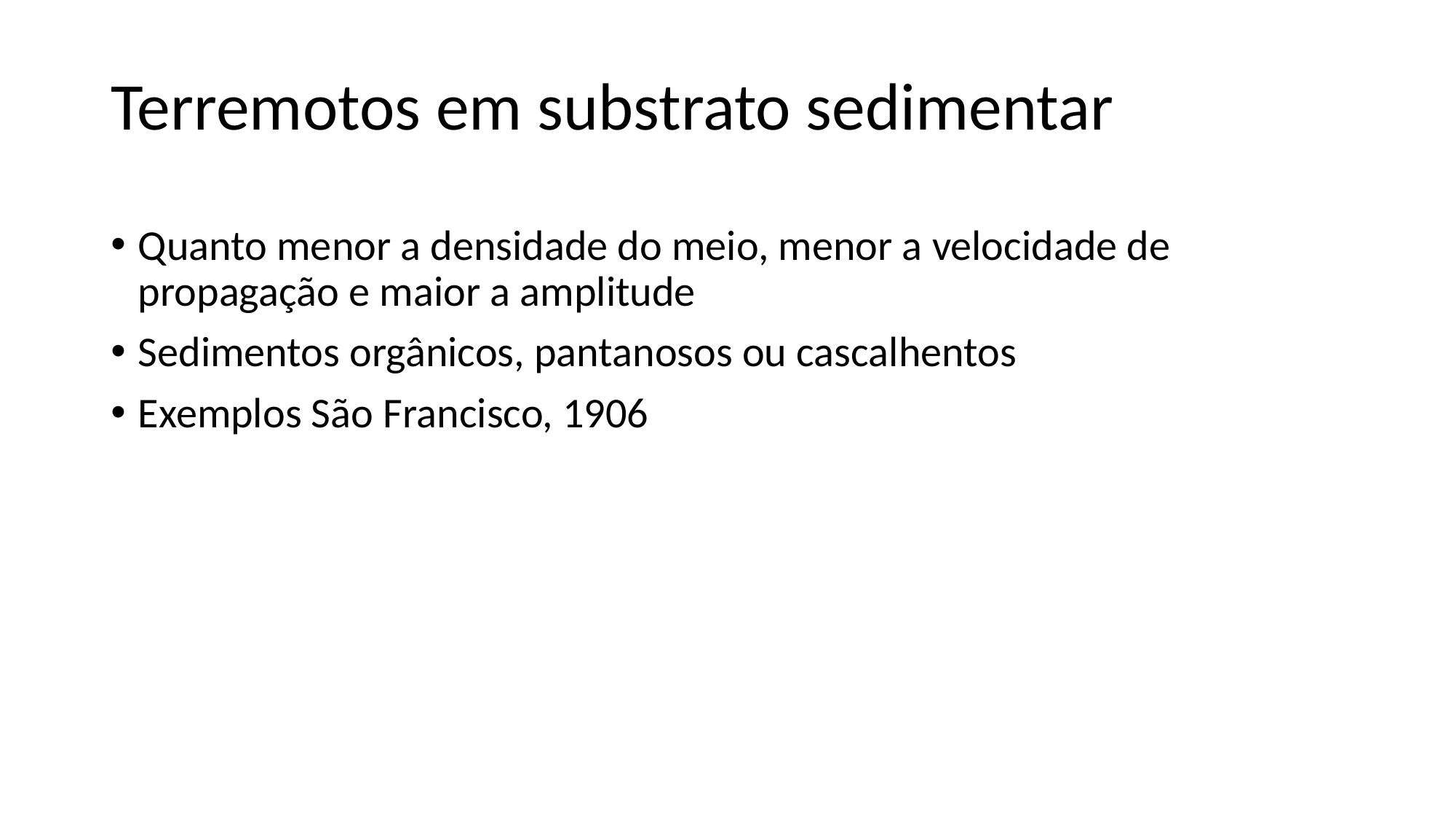

# Terremotos em substrato sedimentar
Quanto menor a densidade do meio, menor a velocidade de propagação e maior a amplitude
Sedimentos orgânicos, pantanosos ou cascalhentos
Exemplos São Francisco, 1906